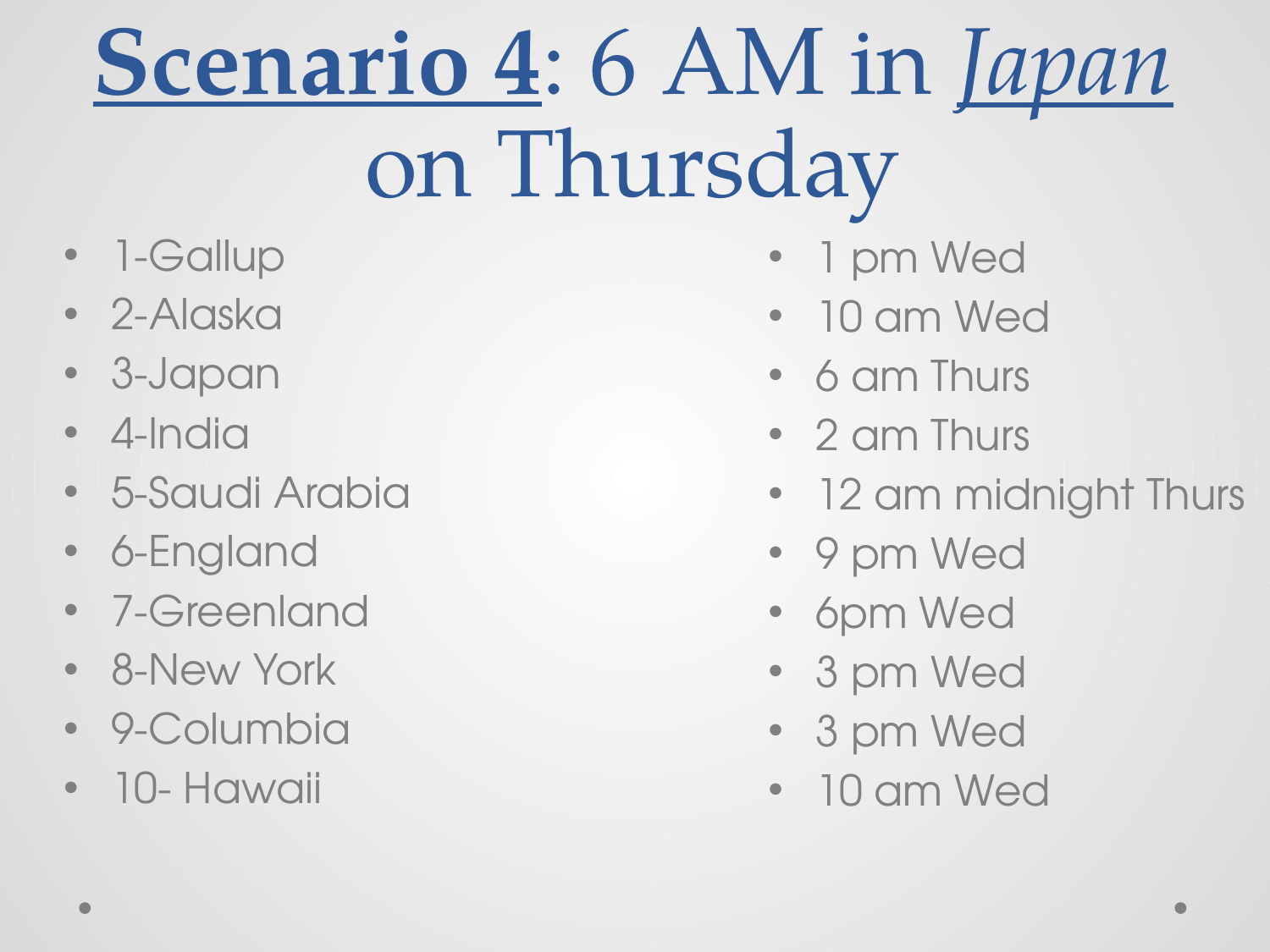

# Scenario 4: 6 AM in Japan on Thursday
1-Gallup
2-Alaska
3-Japan
4-India
5-Saudi Arabia
6-England
7-Greenland
8-New York
9-Columbia
10- Hawaii

1 pm Wed
10 am Wed
6 am Thurs
2 am Thurs
12 am midnight Thurs
9 pm Wed
6pm Wed
3 pm Wed
3 pm Wed
10 am Wed